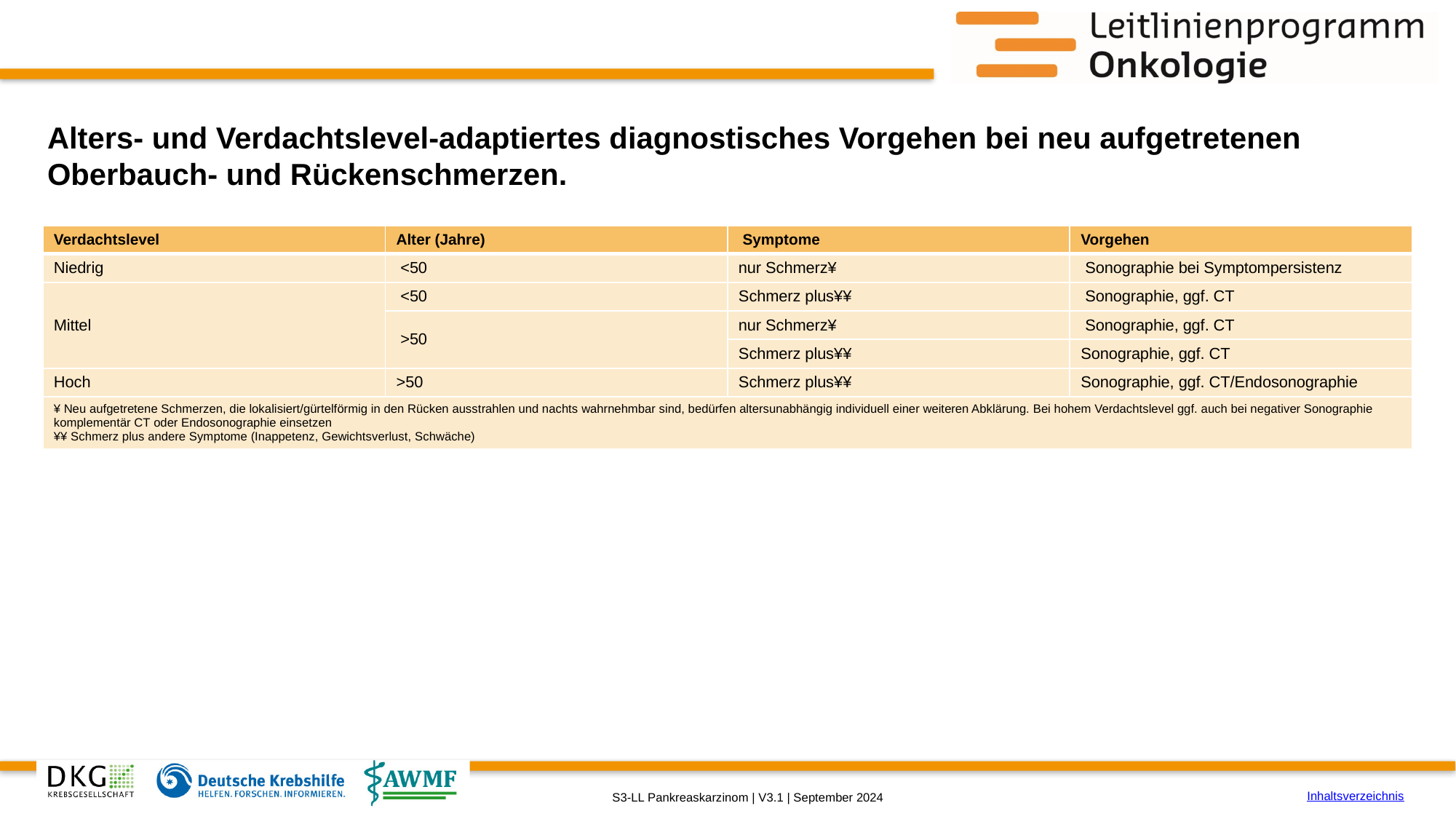

# Alters- und Verdachtslevel-adaptiertes diagnostisches Vorgehen bei neu aufgetretenen Oberbauch- und Rückenschmerzen.
| Verdachtslevel | Alter (Jahre) | Symptome | Vorgehen |
| --- | --- | --- | --- |
| Niedrig | <50 | nur Schmerz¥ | Sonographie bei Symptompersistenz |
| Mittel | <50 | Schmerz plus¥¥ | Sonographie, ggf. CT |
|  | >50 | nur Schmerz¥ | Sonographie, ggf. CT |
|  |  | Schmerz plus¥¥ | Sonographie, ggf. CT |
| Hoch | >50 | Schmerz plus¥¥ | Sonographie, ggf. CT/Endosonographie |
| ¥ Neu aufgetretene Schmerzen, die lokalisiert/gürtelförmig in den Rücken ausstrahlen und nachts wahrnehmbar sind, bedürfen altersunabhängig individuell einer weiteren Abklärung. Bei hohem Verdachtslevel ggf. auch bei negativer Sonographie komplementär CT oder Endosonographie einsetzen ¥¥ Schmerz plus andere Symptome (Inappetenz, Gewichtsverlust, Schwäche) |  |  |  |
Inhaltsverzeichnis
S3-LL Pankreaskarzinom | V3.1 | September 2024